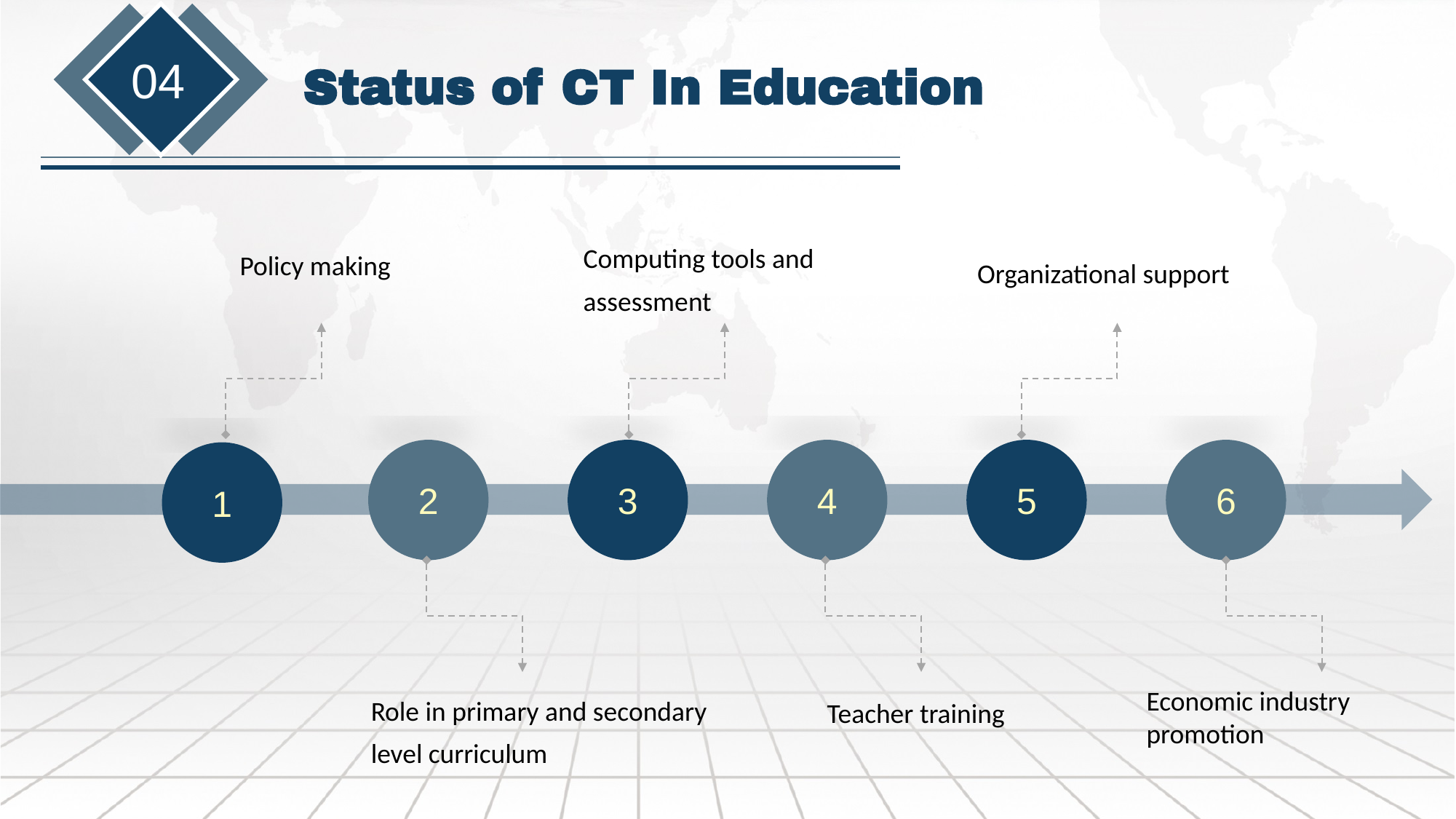

04
Status of CT In Education

Computing tools and assessment
Policy making
Organizational support

2
3
4
5
6
1

Role in primary and secondary level curriculum
Economic industry promotion
Teacher training